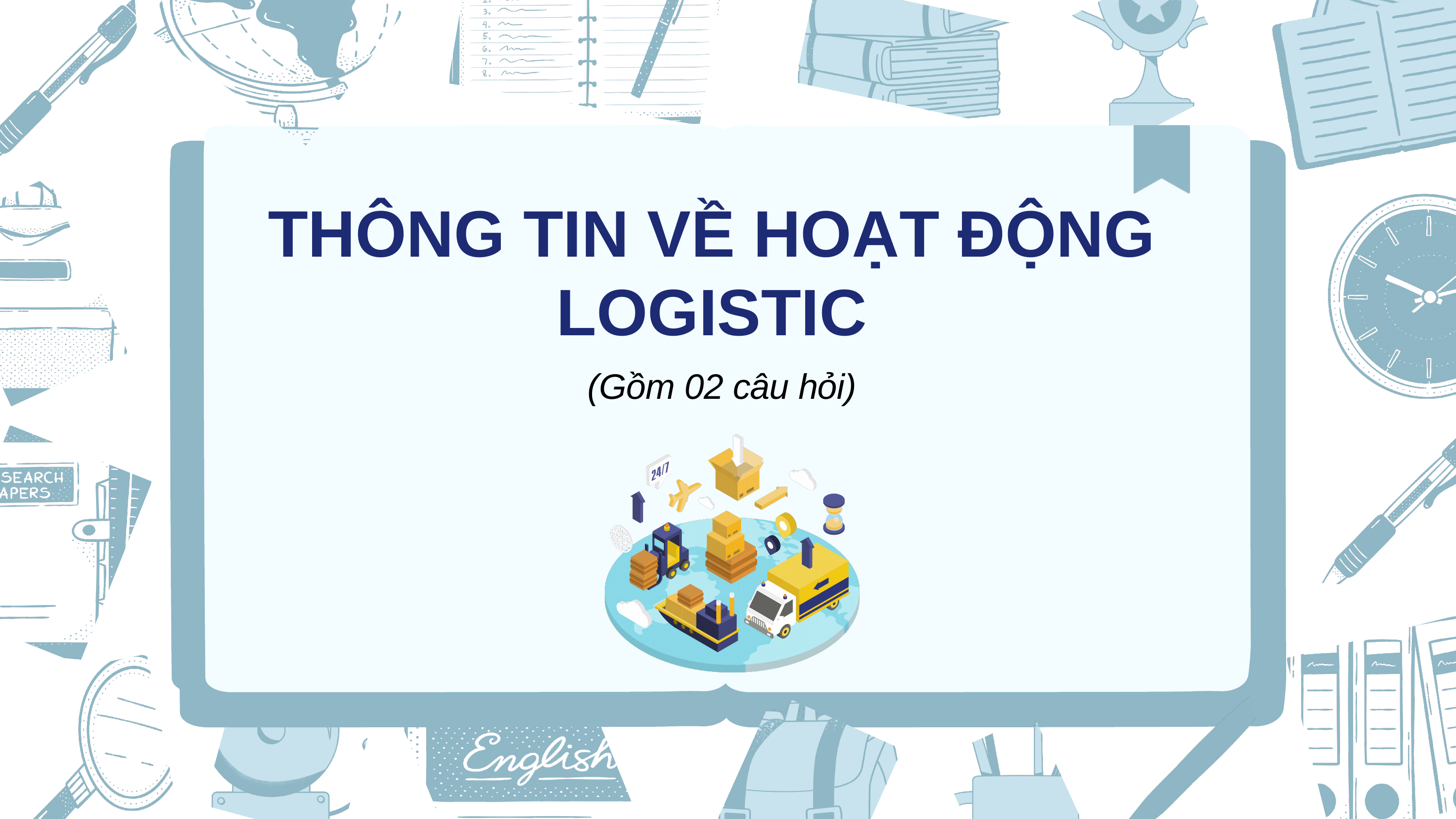

THÔNG TIN VỀ HOẠT ĐỘNG LOGISTIC

(Gồm 02 câu hỏi)